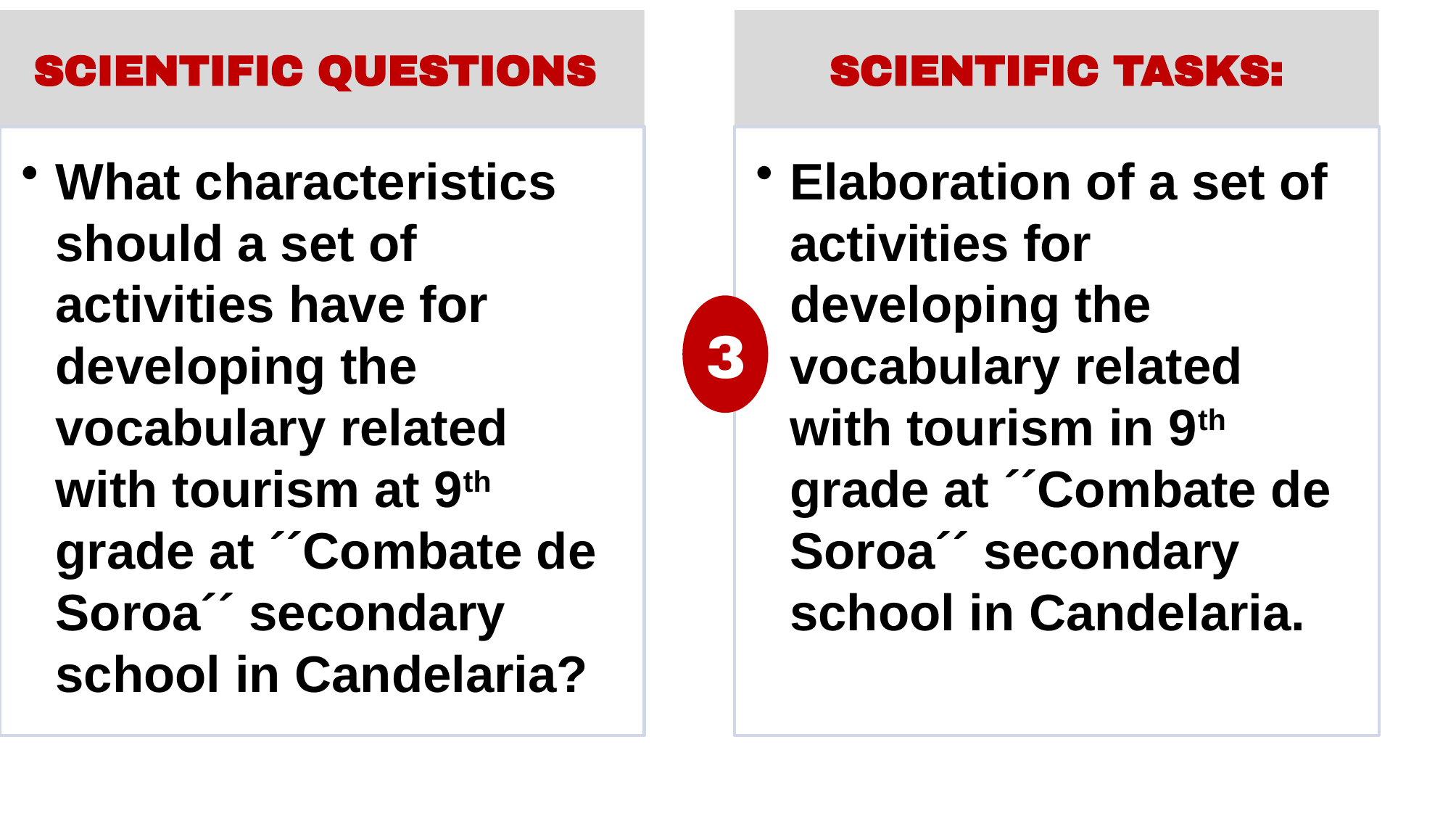

SCIENTIFIC QUESTIONS
What characteristics should a set of activities have for developing the vocabulary related with tourism at 9th grade at ´´Combate de Soroa´´ secondary school in Candelaria?
SCIENTIFIC TASKS:
Elaboration of a set of activities for developing the vocabulary related with tourism in 9th grade at ´´Combate de Soroa´´ secondary school in Candelaria.
3